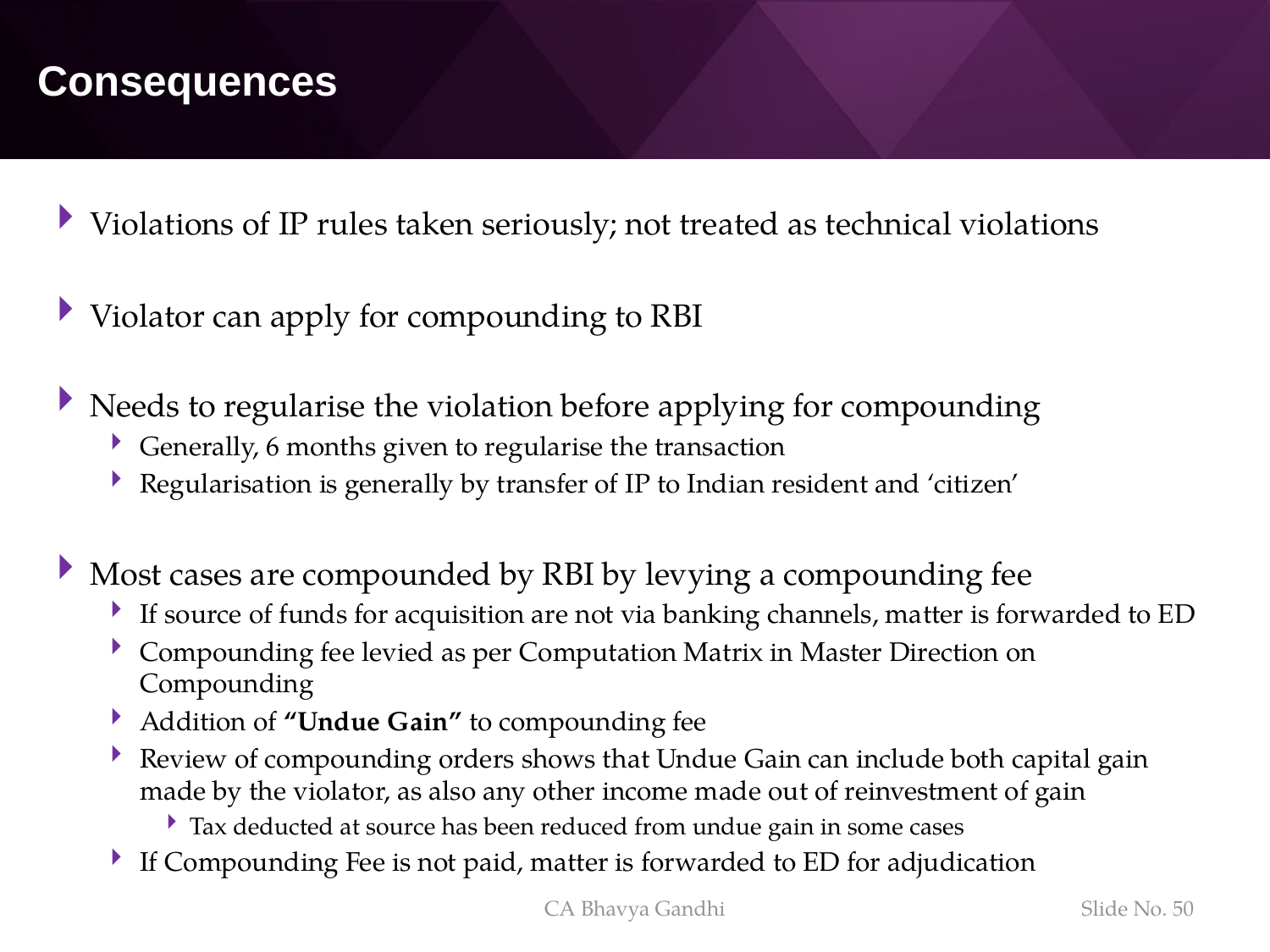

# Consequences
Violations of IP rules taken seriously; not treated as technical violations

Violator can apply for compounding to RBI

Needs to regularise the violation before applying for compounding
Generally, 6 months given to regularise the transaction
Regularisation is generally by transfer of IP to Indian resident and ‘citizen’

Most cases are compounded by RBI by levying a compounding fee
If source of funds for acquisition are not via banking channels, matter is forwarded to ED
Compounding fee levied as per Computation Matrix in Master Direction on Compounding
Addition of “Undue Gain” to compounding fee
Review of compounding orders shows that Undue Gain can include both capital gain made by the violator, as also any other income made out of reinvestment of gain
Tax deducted at source has been reduced from undue gain in some cases
If Compounding Fee is not paid, matter is forwarded to ED for adjudication
CA Bhavya Gandhi
Slide No. 50